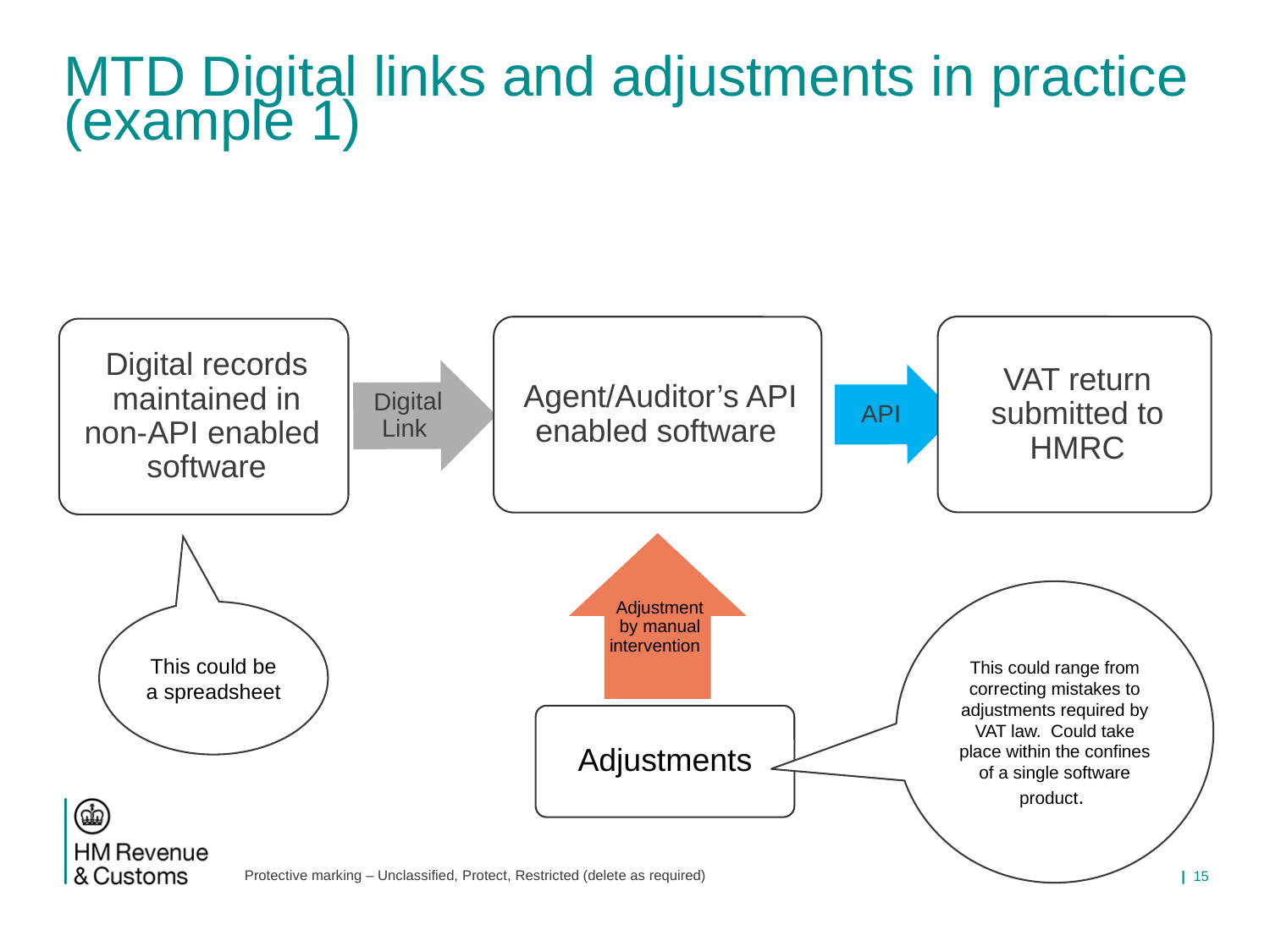

# MTD Digital links and adjustments in practice (example 1)
Digital records maintained in non-API enabled  software
Digital Link
Agent/Auditor’s API enabled software
API
VAT return submitted to HMRC
Adjustment by manual intervention

This could range from correcting mistakes to adjustments required by VAT law.  Could take place within the confines of a single software product.
This could be a spreadsheet

Adjustments
|  15